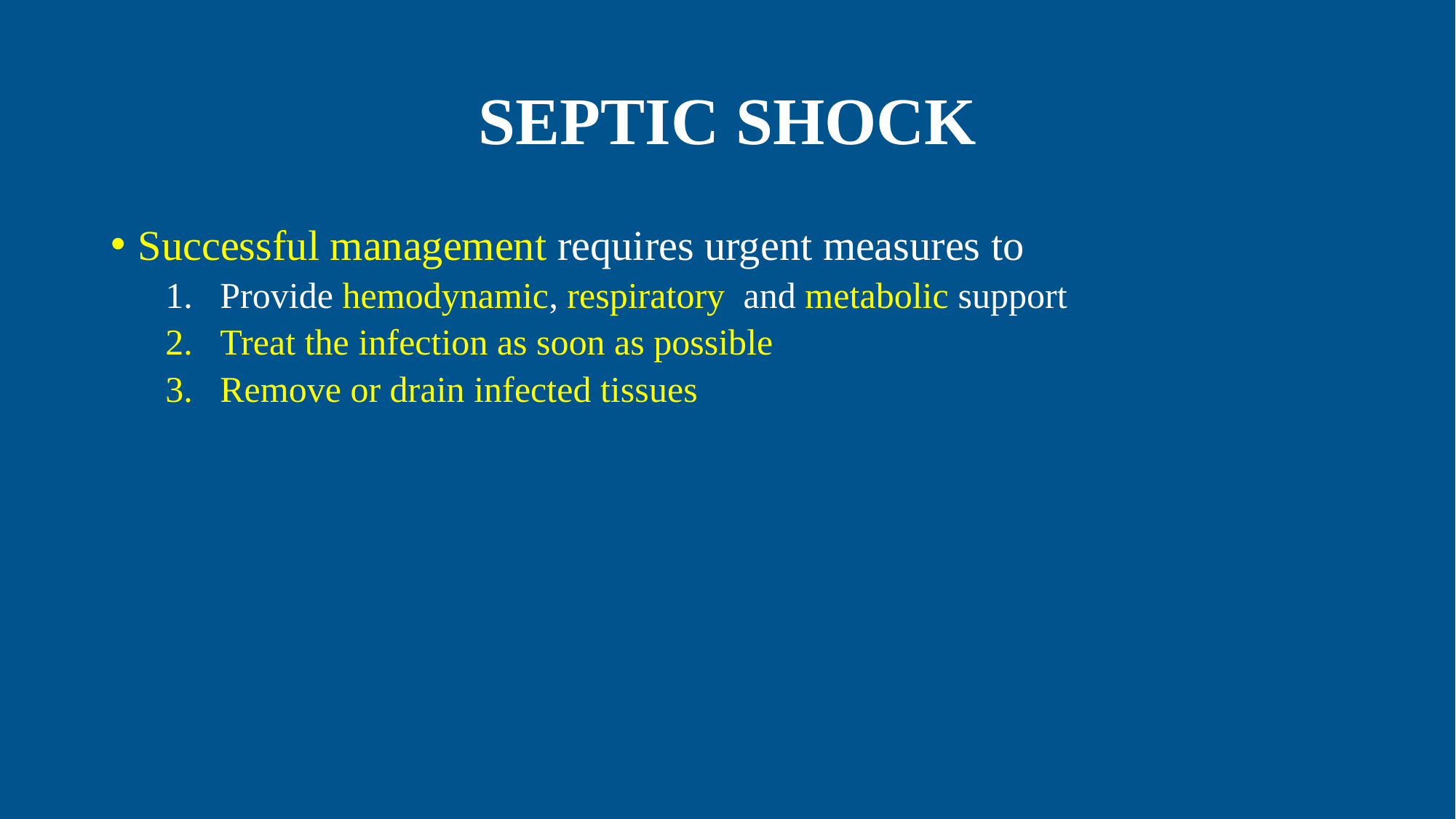

# SEPTIC SHOCK
Successful management requires urgent measures to
Provide hemodynamic, respiratory  and metabolic support
Treat the infection as soon as possible
Remove or drain infected tissues